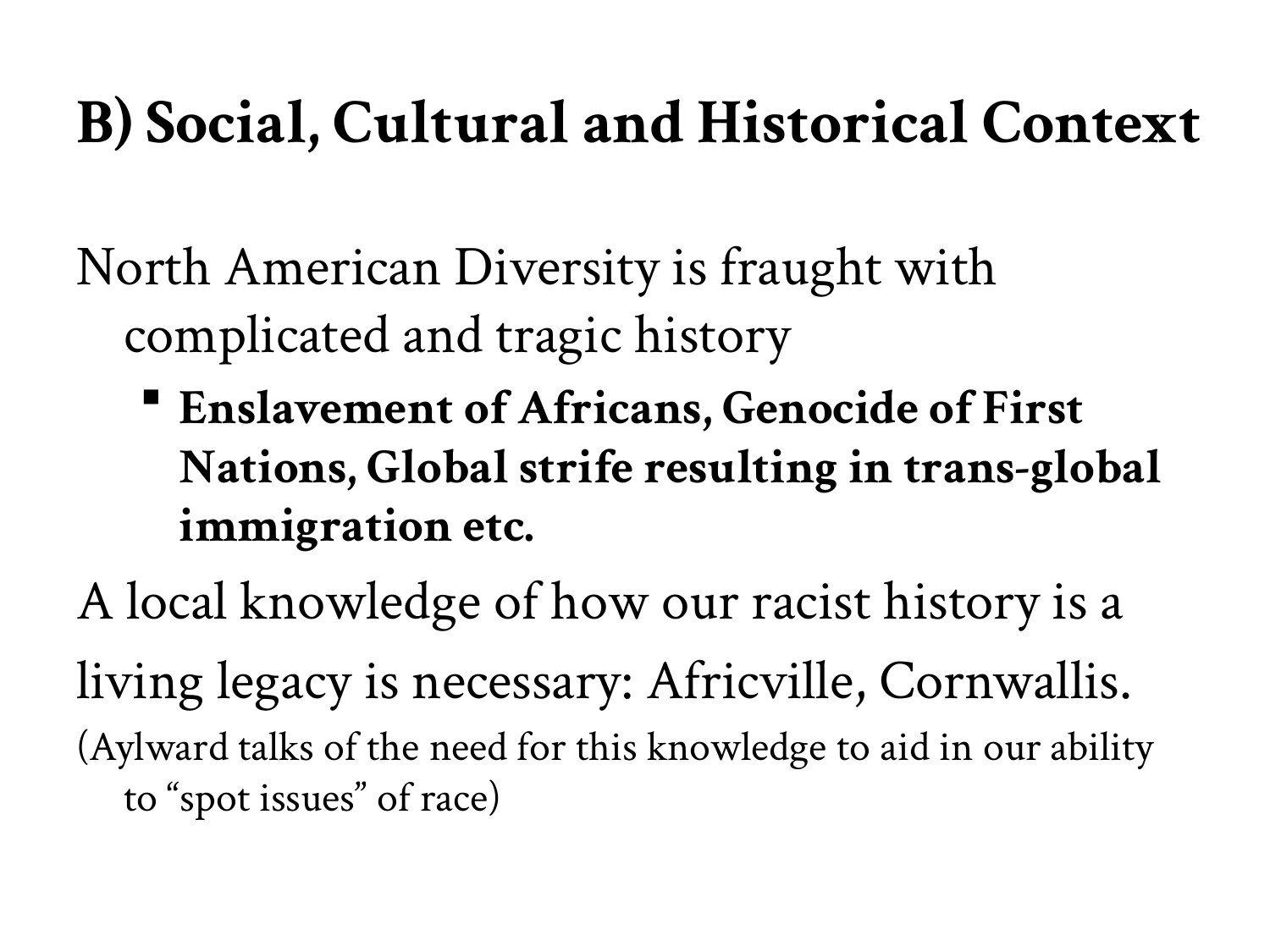

# B) Social, Cultural and Historical Context
North American Diversity is fraught with complicated and tragic history
Enslavement of Africans, Genocide of First Nations, Global strife resulting in trans-global immigration etc.
A local knowledge of how our racist history is a
living legacy is necessary: Africville, Cornwallis.
(Aylward talks of the need for this knowledge to aid in our ability to “spot issues” of race)